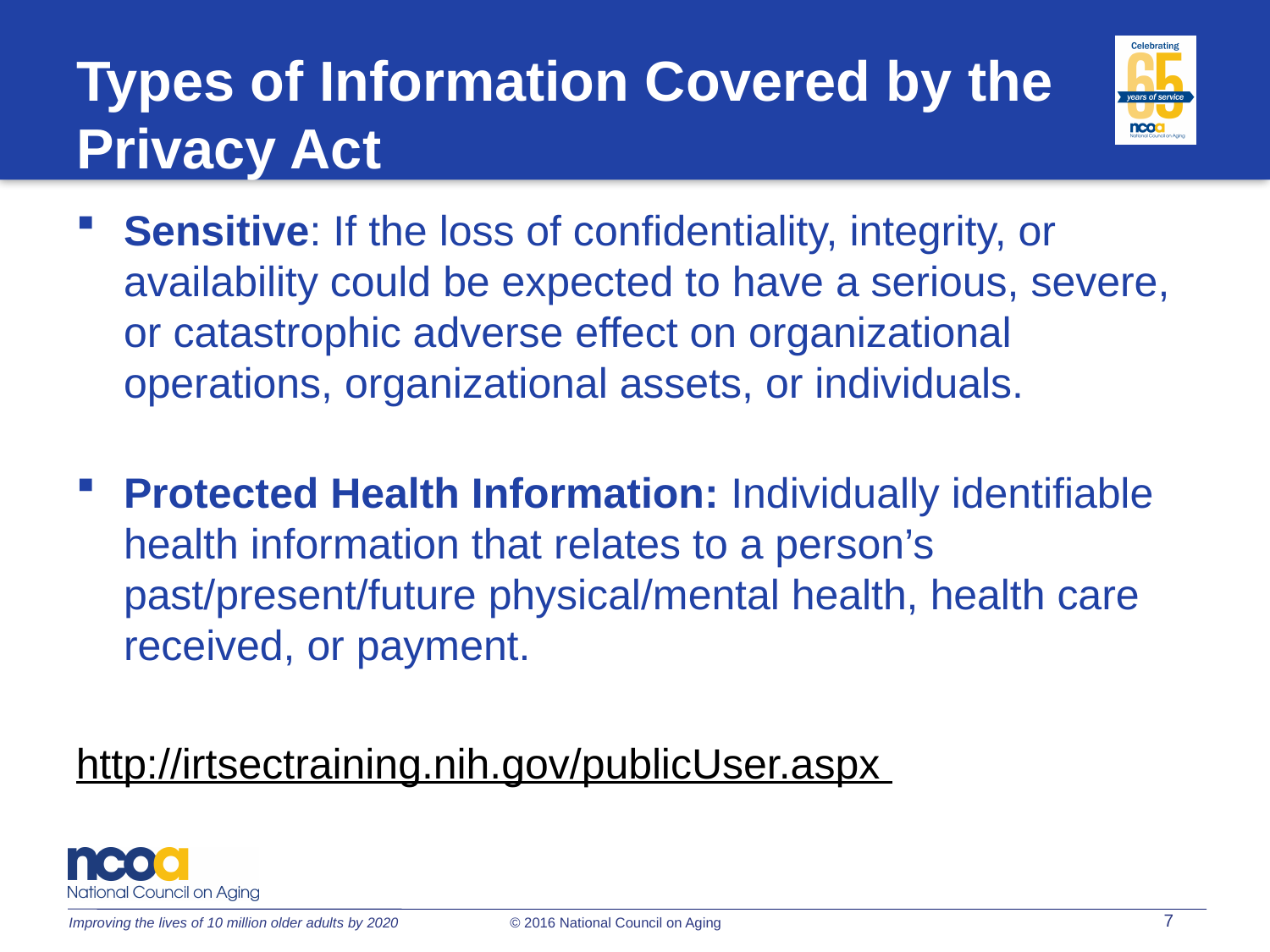

Types of Information Covered by the Privacy Act
Sensitive: If the loss of confidentiality, integrity, or availability could be expected to have a serious, severe, or catastrophic adverse effect on organizational operations, organizational assets, or individuals.

Protected Health Information: Individually identifiable health information that relates to a person’s past/present/future physical/mental health, health care received, or payment.

http://irtsectraining.nih.gov/publicUser.aspx